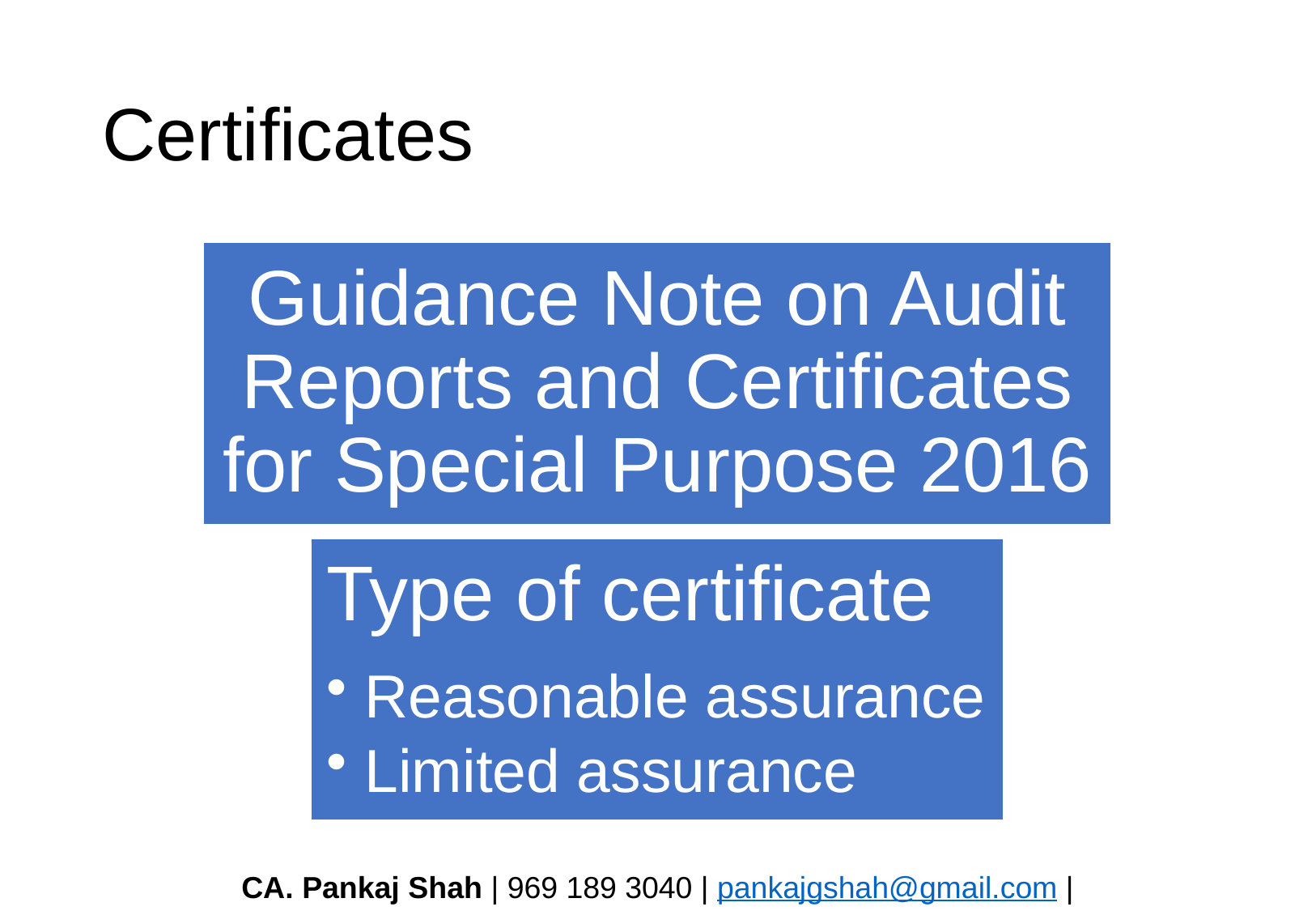

# Certificates
Guidance Note on Audit Reports and Certificates for Special Purpose 2016
Type of certificate
Reasonable assurance
Limited assurance
CA. Pankaj Shah | 969 189 3040 | pankajgshah@gmail.com |